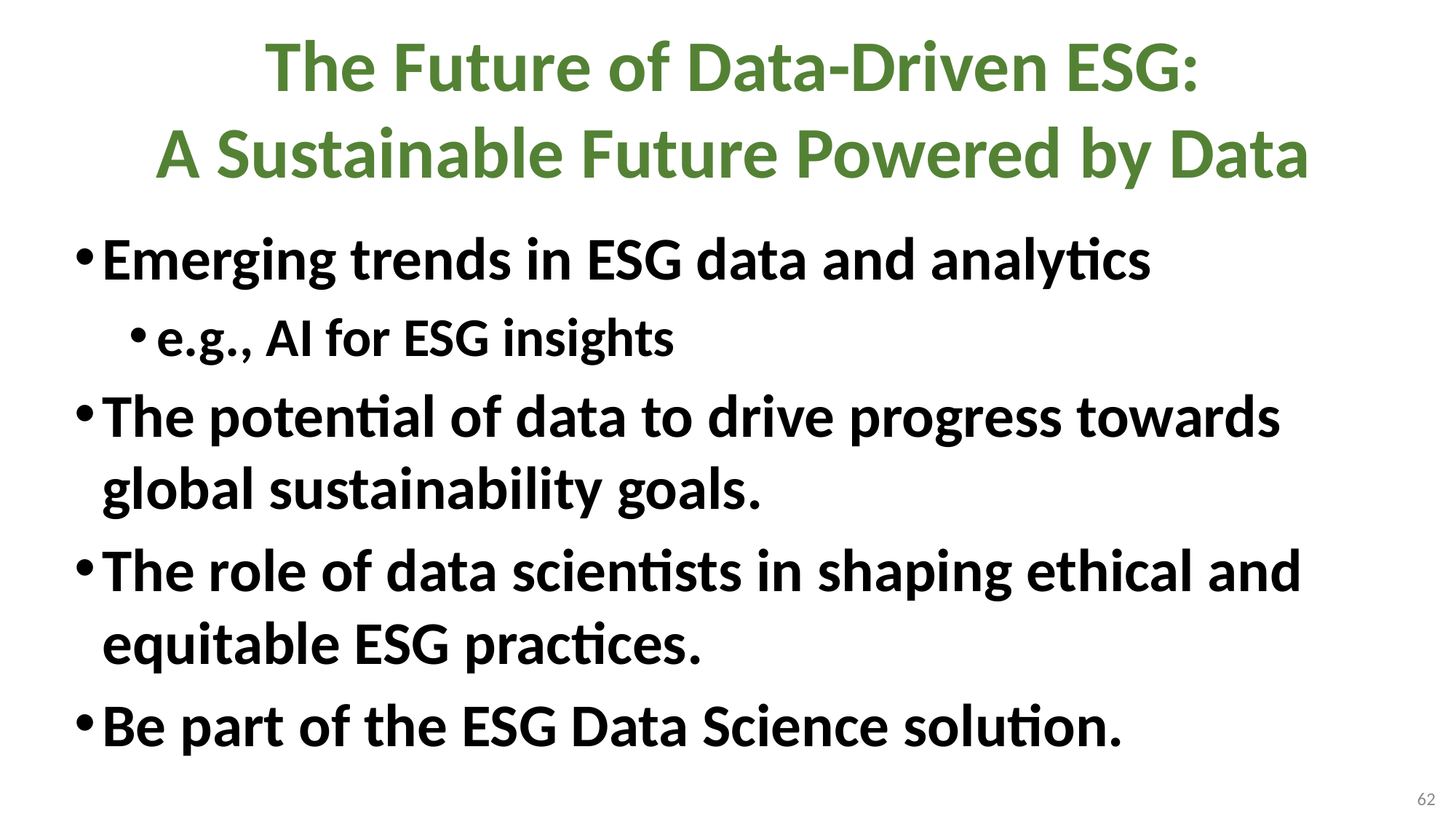

# The Future of Data-Driven ESG: A Sustainable Future Powered by Data
Emerging trends in ESG data and analytics
e.g., AI for ESG insights
The potential of data to drive progress towards global sustainability goals.
The role of data scientists in shaping ethical and equitable ESG practices.
Be part of the ESG Data Science solution.
62